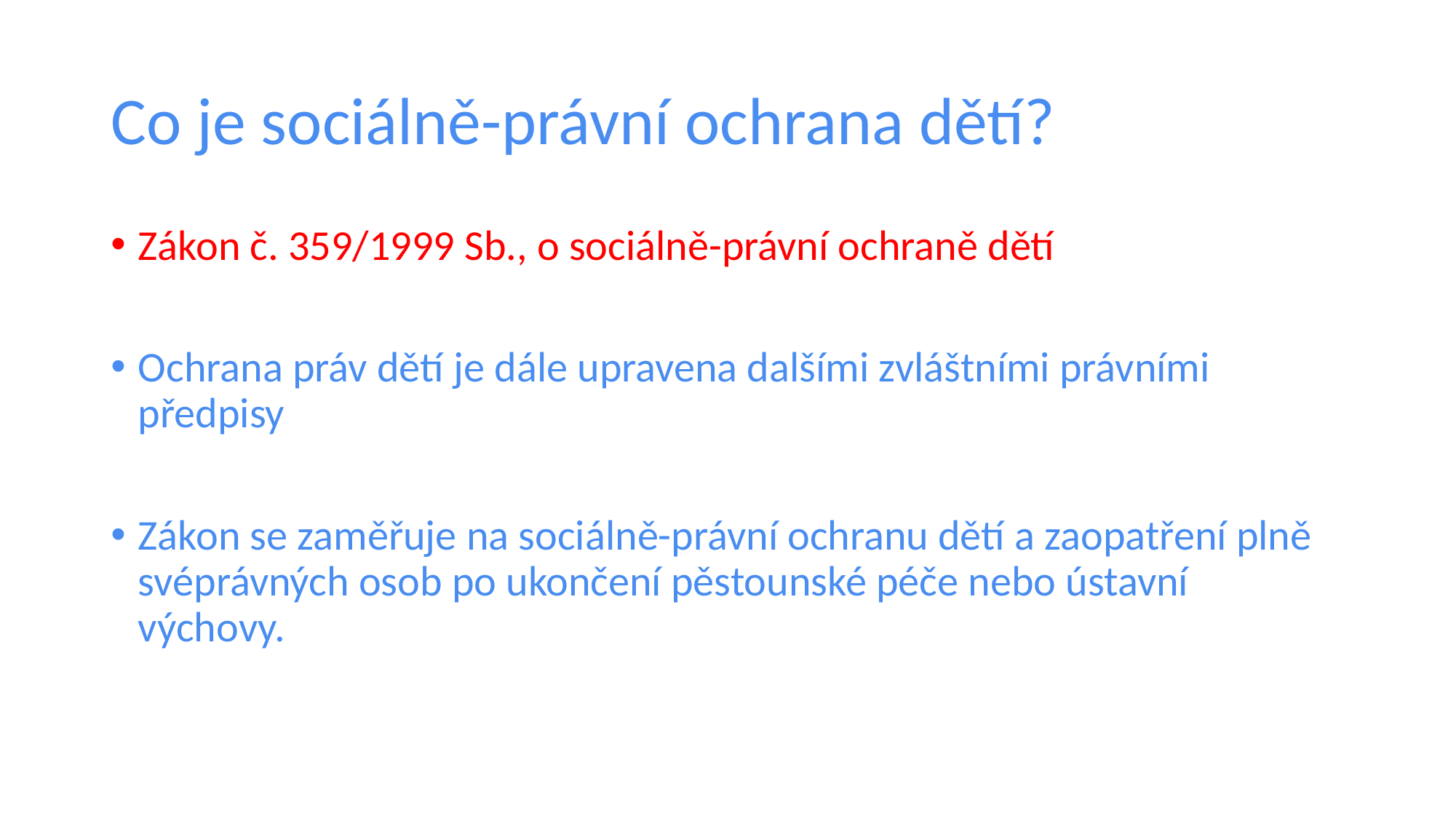

# Co je sociálně-právní ochrana dětí?
Zákon č. 359/1999 Sb., o sociálně-právní ochraně dětí

Ochrana práv dětí je dále upravena dalšími zvláštními právními předpisy

Zákon se zaměřuje na sociálně-právní ochranu dětí a zaopatření plně svéprávných osob po ukončení pěstounské péče nebo ústavní výchovy.